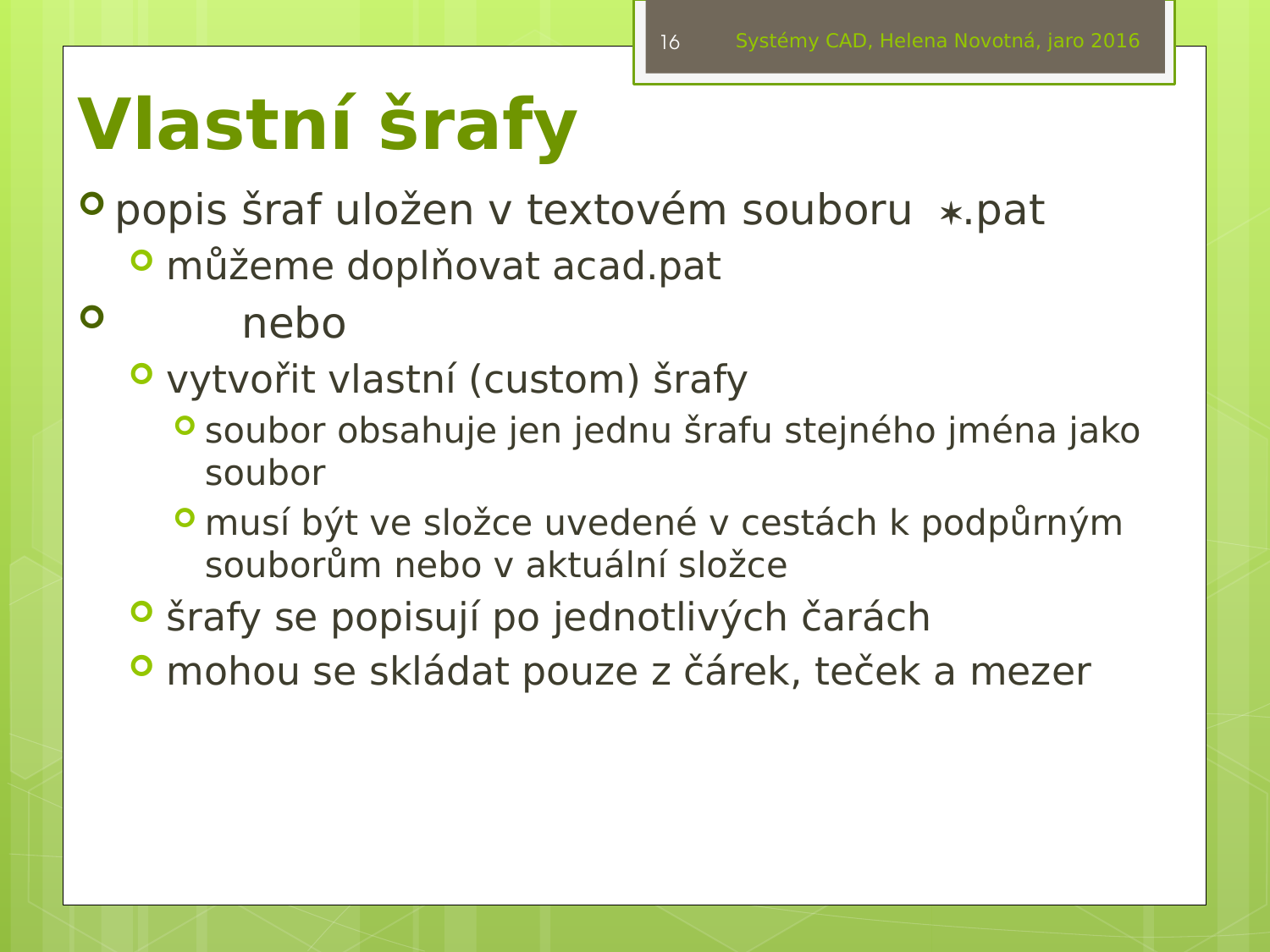

Systémy CAD, Helena Novotná, jaro 2016
16
# Vlastní šrafy
popis šraf uložen v textovém souboru  ∗.pat
můžeme doplňovat acad.pat
	nebo
vytvořit vlastní (custom) šrafy
soubor obsahuje jen jednu šrafu stejného jména jako soubor
musí být ve složce uvedené v cestách k podpůrným souborům nebo v aktuální složce
šrafy se popisují po jednotlivých čarách
mohou se skládat pouze z čárek, teček a mezer